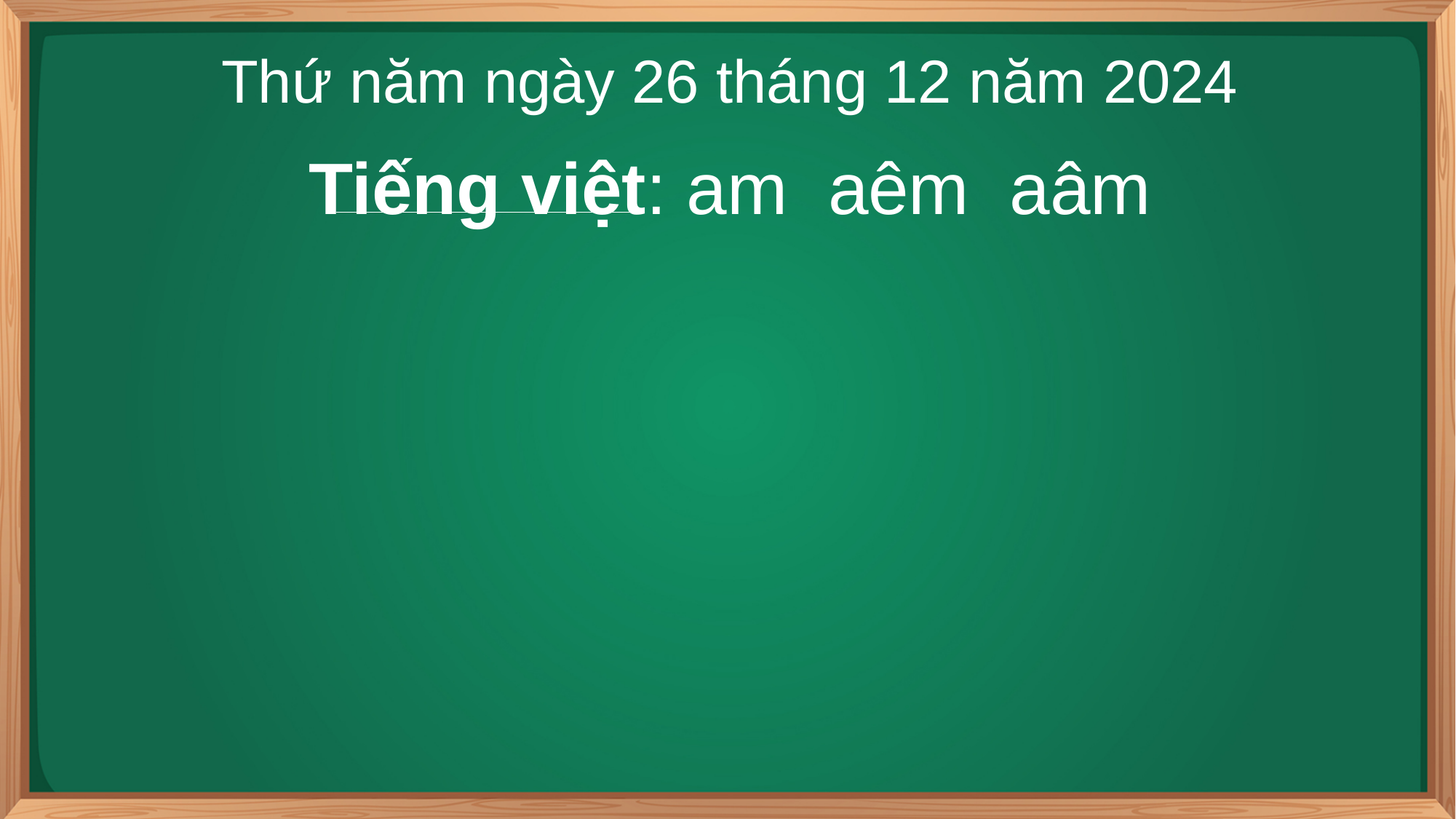

Thứ năm ngày 26 tháng 12 năm 2024
Tiếng việt: am  aêm  aâm